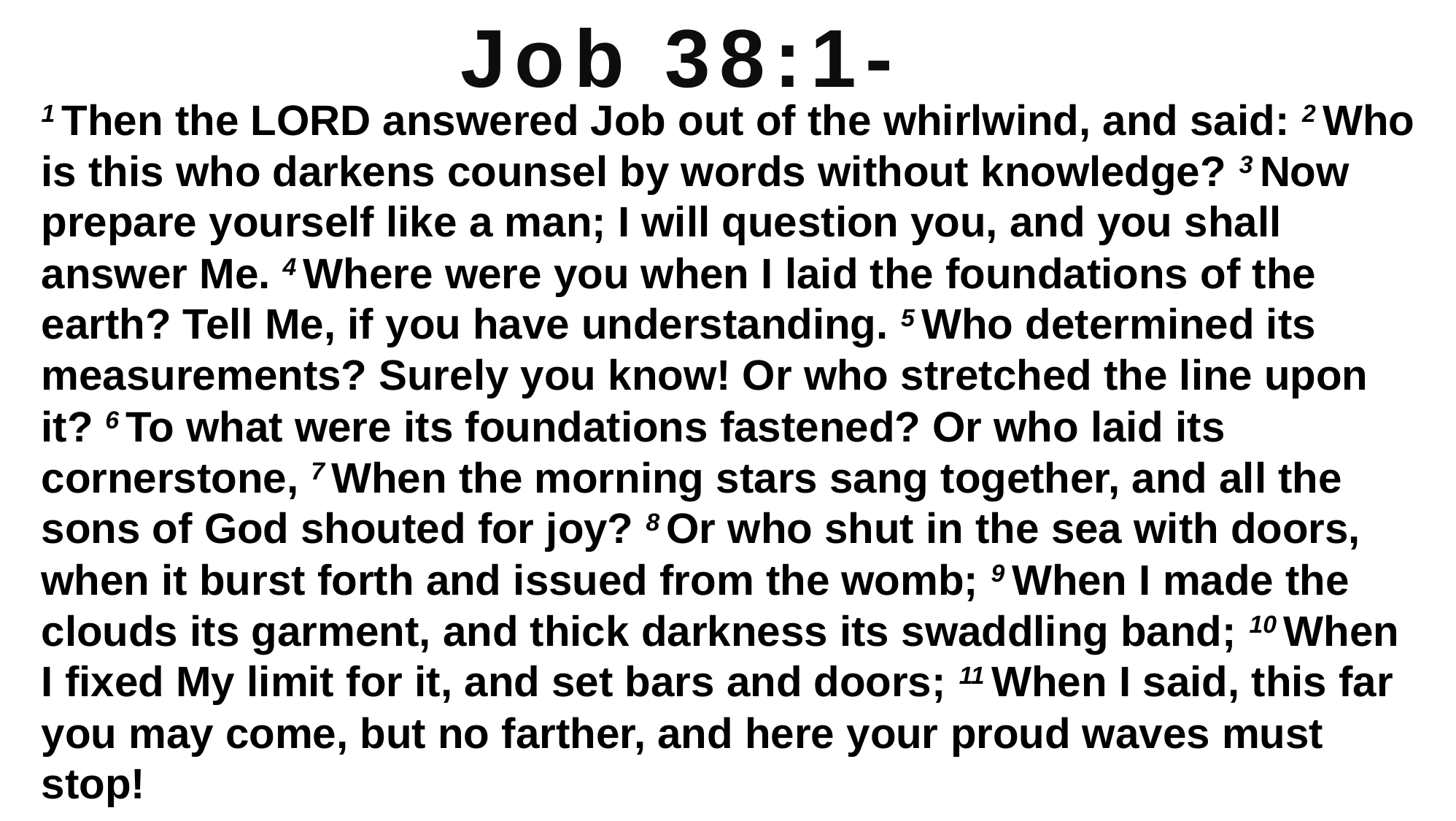

Job 38:1-11
1 Then the Lord answered Job out of the whirlwind, and said: 2 Who is this who darkens counsel by words without knowledge? 3 Now prepare yourself like a man; I will question you, and you shall answer Me. 4 Where were you when I laid the foundations of the earth? Tell Me, if you have understanding. 5 Who determined its measurements? Surely you know! Or who stretched the line upon it? 6 To what were its foundations fastened? Or who laid its cornerstone, 7 When the morning stars sang together, and all the sons of God shouted for joy? 8 Or who shut in the sea with doors, when it burst forth and issued from the womb; 9 When I made the clouds its garment, and thick darkness its swaddling band; 10 When I fixed My limit for it, and set bars and doors; 11 When I said, this far you may come, but no farther, and here your proud waves must stop!